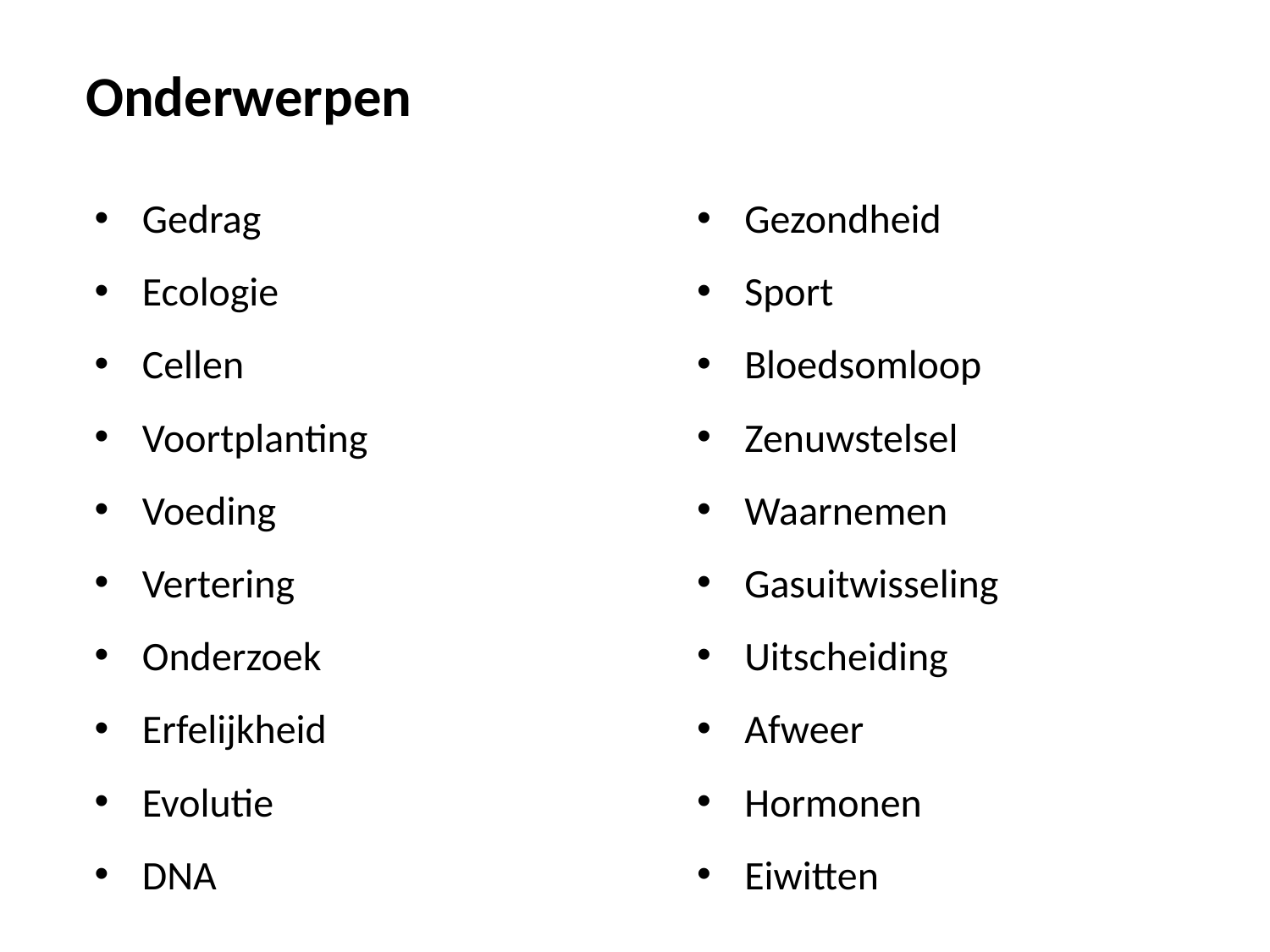

Onderwerpen
Gedrag
Ecologie
Cellen
Voortplanting
Voeding
Vertering
Onderzoek
Erfelijkheid
Evolutie
DNA
Gezondheid
Sport
Bloedsomloop
Zenuwstelsel
Waarnemen
Gasuitwisseling
Uitscheiding
Afweer
Hormonen
Eiwitten